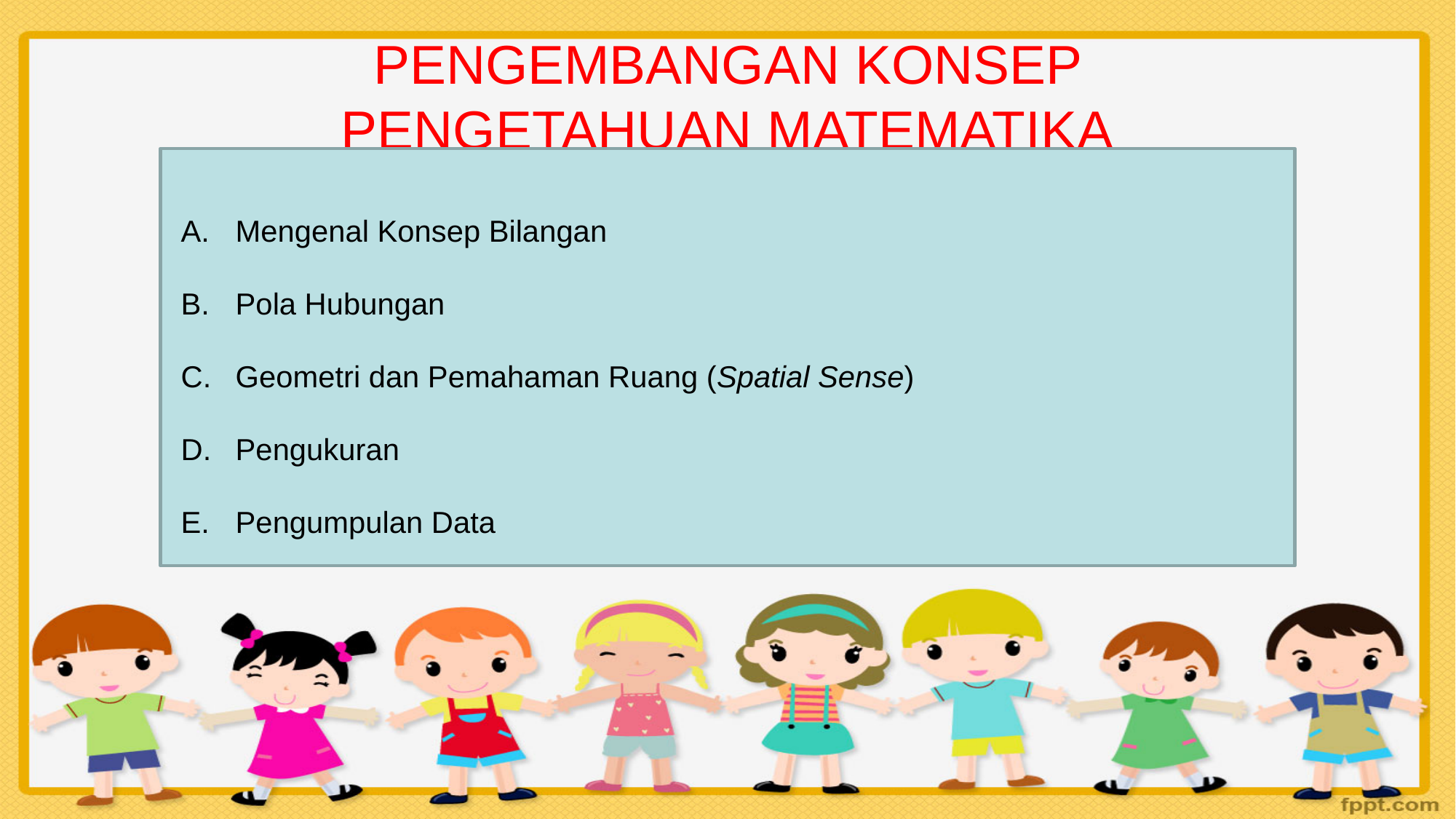

# PENGEMBANGAN KONSEP PENGETAHUAN MATEMATIKA
Mengenal Konsep Bilangan
Pola Hubungan
Geometri dan Pemahaman Ruang (Spatial Sense)
Pengukuran
Pengumpulan Data